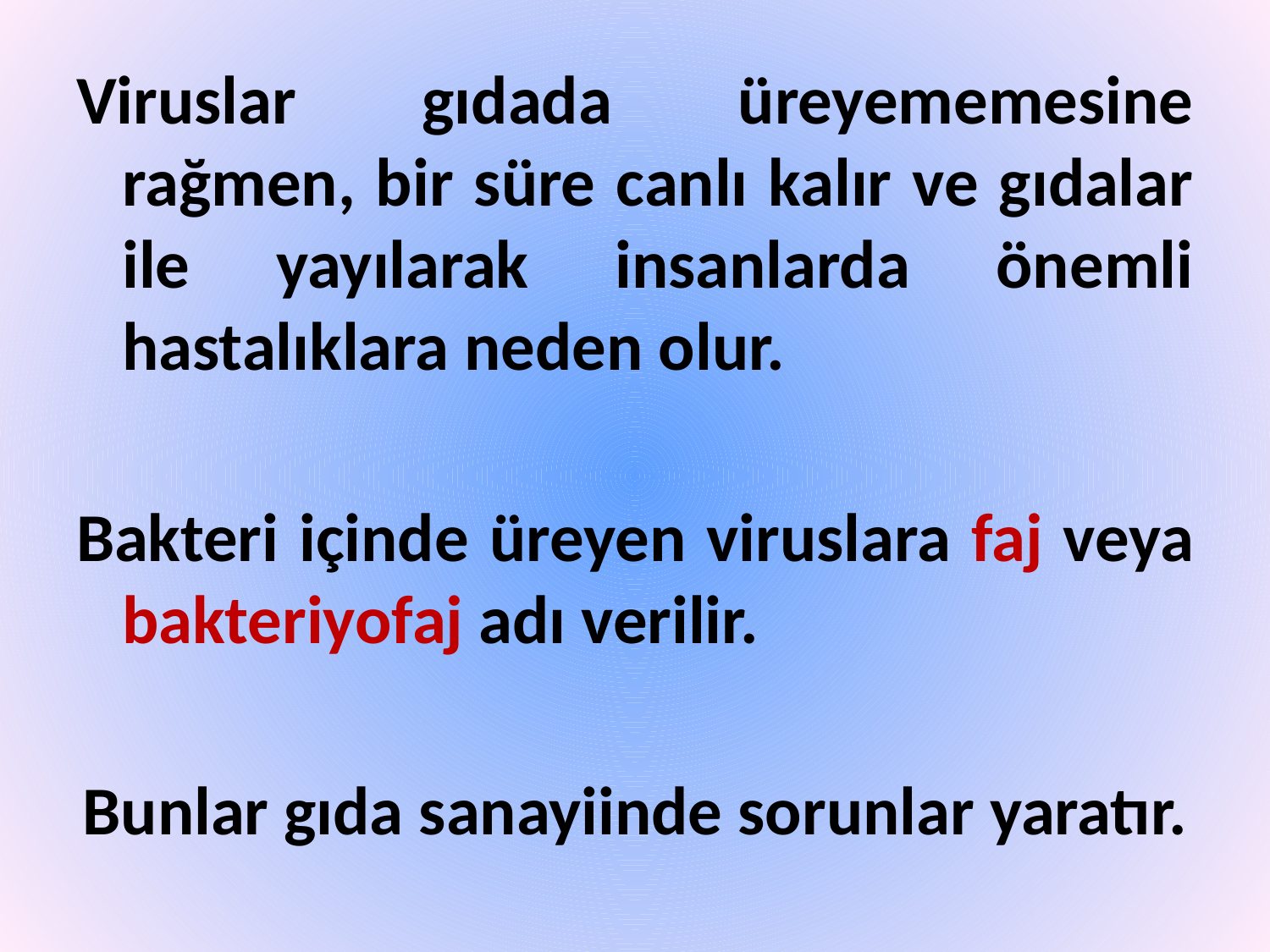

Viruslar gıdada üreyememesine rağmen, bir süre canlı kalır ve gıdalar ile yayılarak insanlarda önemli hastalıklara neden olur.

Bakteri içinde üreyen viruslara faj veya bakteriyofaj adı verilir.

Bunlar gıda sanayiinde sorunlar yaratır.